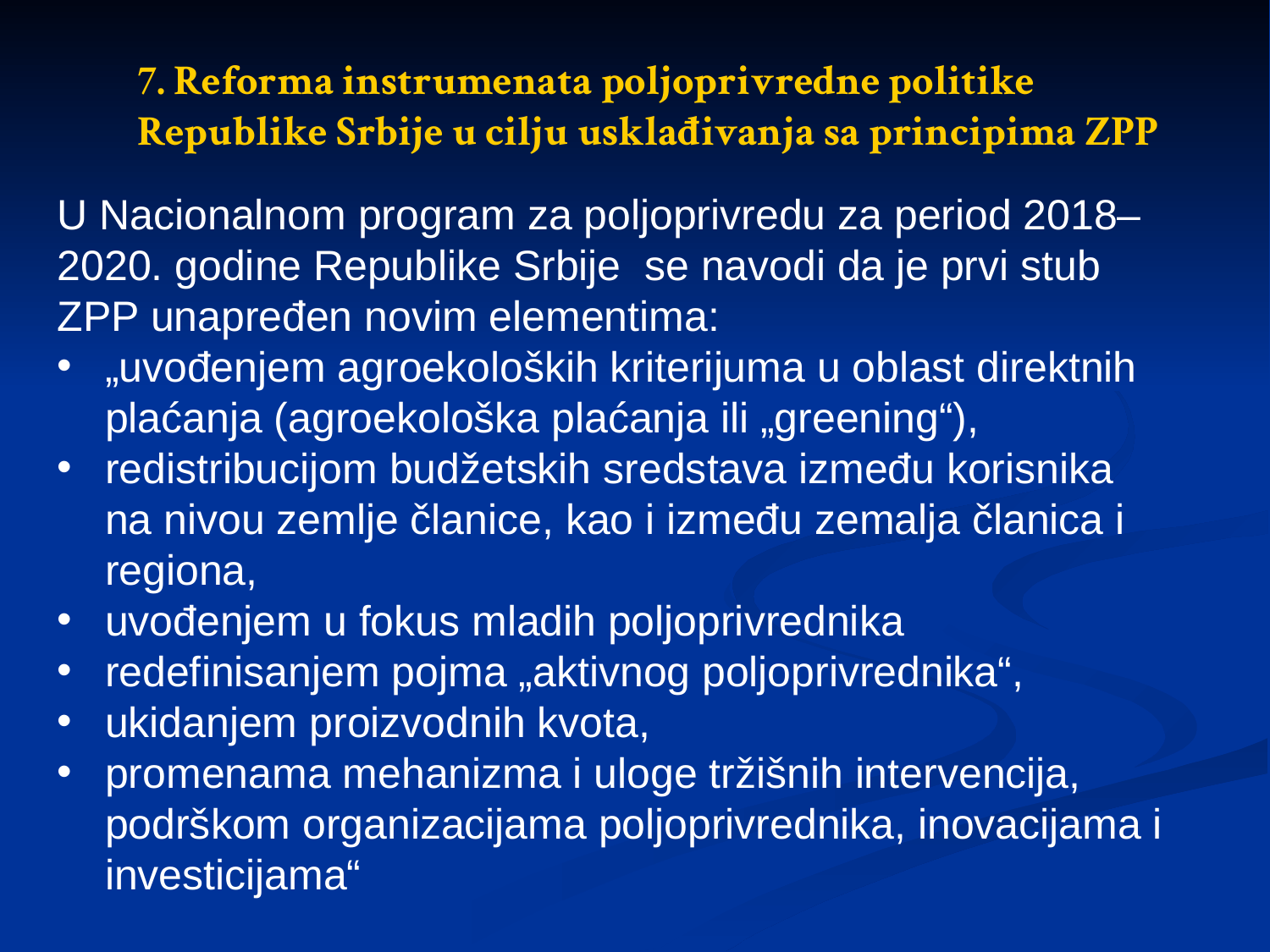

7. Reforma instrumenata poljoprivredne politike Republike Srbije u cilju usklađivanja sa principima ZPP
U Nacionalnom program za poljoprivredu za period 2018–2020. godine Republike Srbije  se navodi da je prvi stub ZPP unapređen novim elementima:
„uvođenjem agroekoloških kriterijuma u oblast direktnih plaćanja (agroekološka plaćanja ili „greening“),
redistribucijom budžetskih sredstava između korisnika na nivou zemlje članice, kao i između zemalja članica i regiona,
uvođenjem u fokus mladih poljoprivrednika
redefinisanjem pojma „aktivnog poljoprivrednika“,
ukidanjem proizvodnih kvota,
promenama mehanizma i uloge tržišnih intervencija, podrškom organizacijama poljoprivrednika, inovacijama i investicijama“